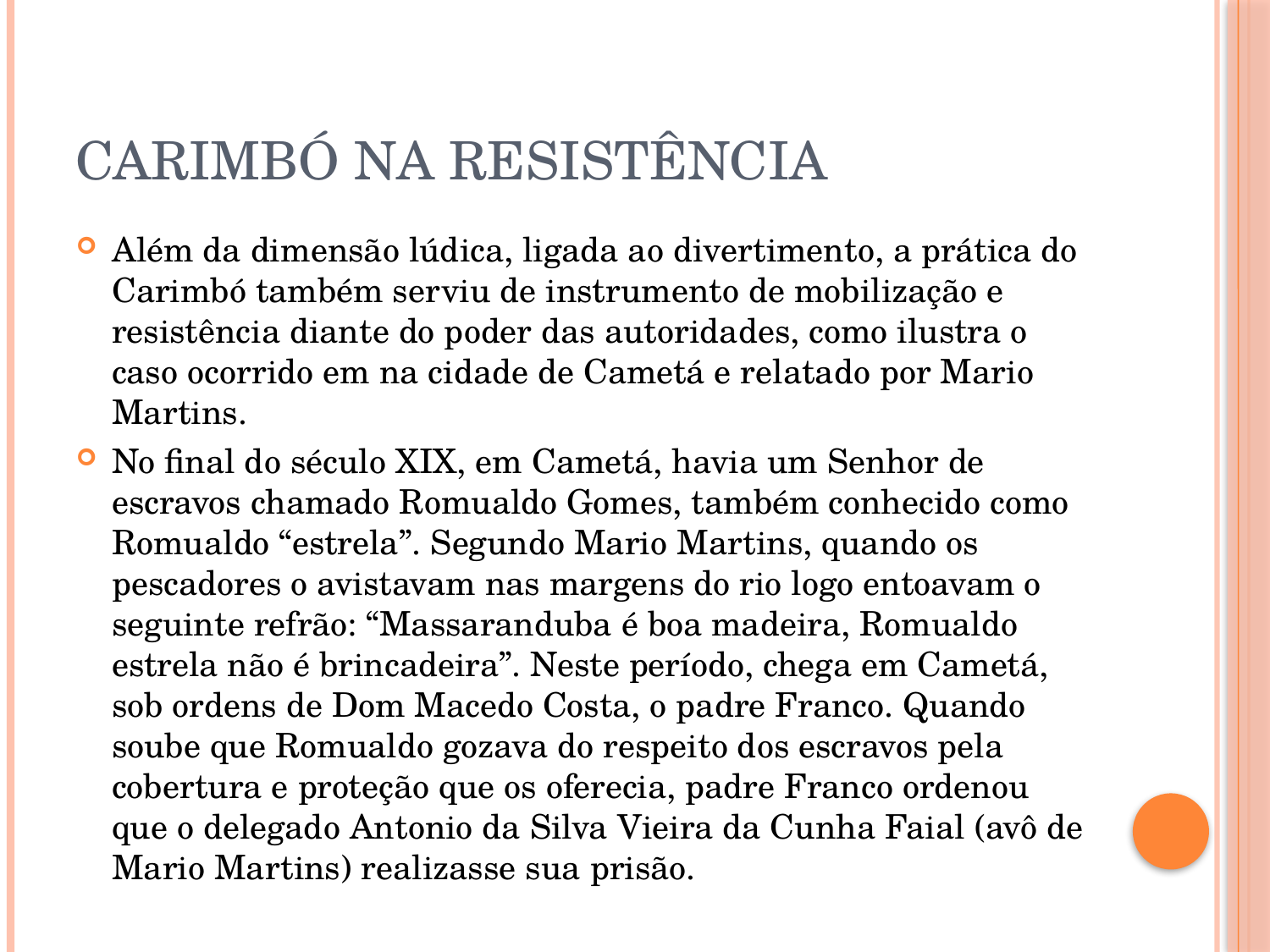

# CARIMBÓ NA RESISTÊNCIA
Além da dimensão lúdica, ligada ao divertimento, a prática do Carimbó também serviu de instrumento de mobilização e resistência diante do poder das autoridades, como ilustra o caso ocorrido em na cidade de Cametá e relatado por Mario Martins.
No final do século XIX, em Cametá, havia um Senhor de escravos chamado Romualdo Gomes, também conhecido como Romualdo “estrela”. Segundo Mario Martins, quando os pescadores o avistavam nas margens do rio logo entoavam o seguinte refrão: “Massaranduba é boa madeira, Romualdo estrela não é brincadeira”. Neste período, chega em Cametá, sob ordens de Dom Macedo Costa, o padre Franco. Quando soube que Romualdo gozava do respeito dos escravos pela cobertura e proteção que os oferecia, padre Franco ordenou que o delegado Antonio da Silva Vieira da Cunha Faial (avô de Mario Martins) realizasse sua prisão.